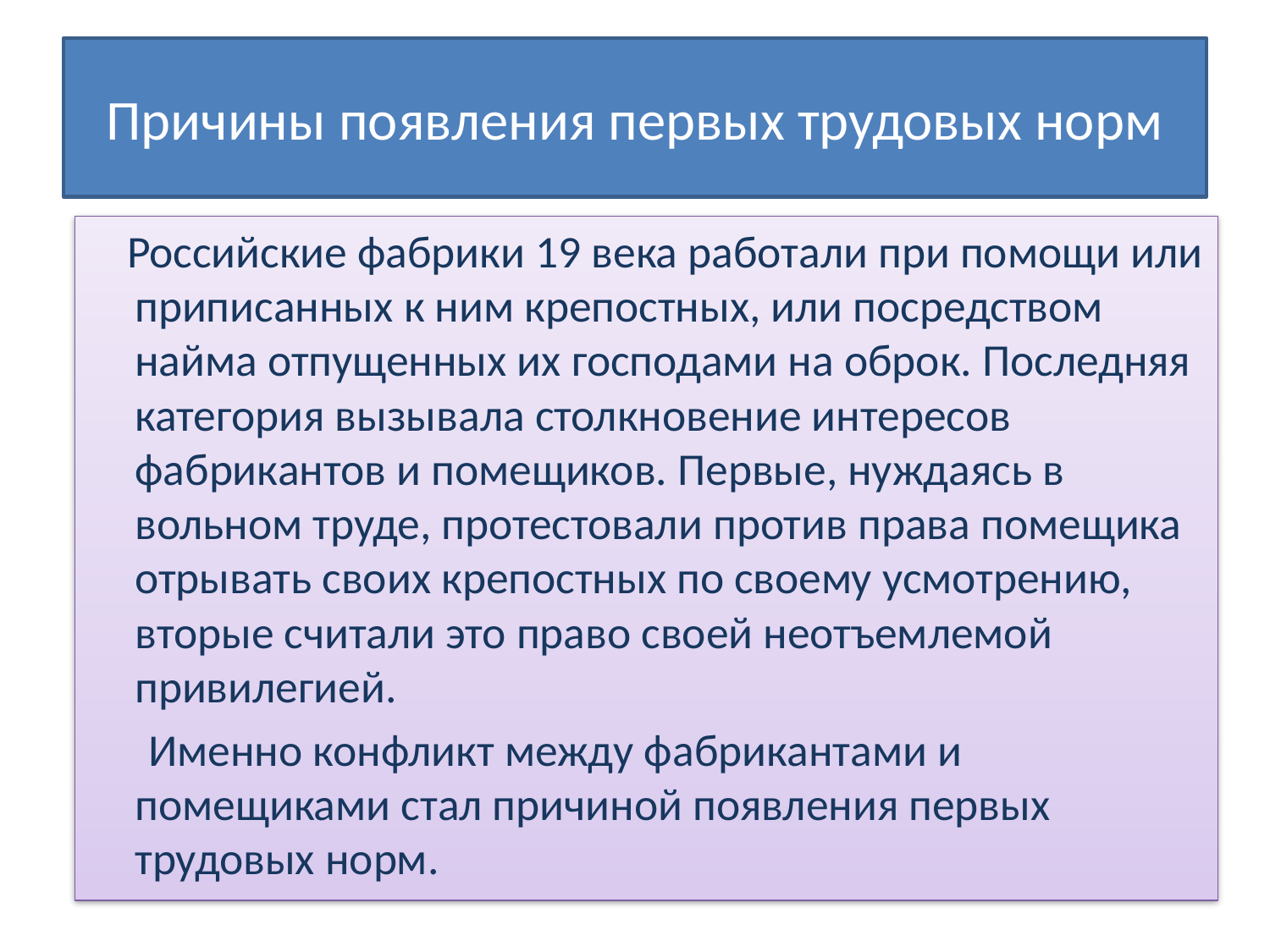

# Причины появления первых трудовых норм
      Российские фабрики 19 века работали при помощи или приписанных к ним крепостных, или посредством найма отпущенных их господами на оброк. Последняя категория вызывала столкновение интересов фабрикантов и помещиков. Первые, нуждаясь в вольном труде, протестовали против права помещика отрывать своих крепостных по своему усмотрению, вторые считали это право своей неотъемлемой привилегией.
      Именно конфликт между фабрикантами и помещиками стал причиной появления первых трудовых норм.